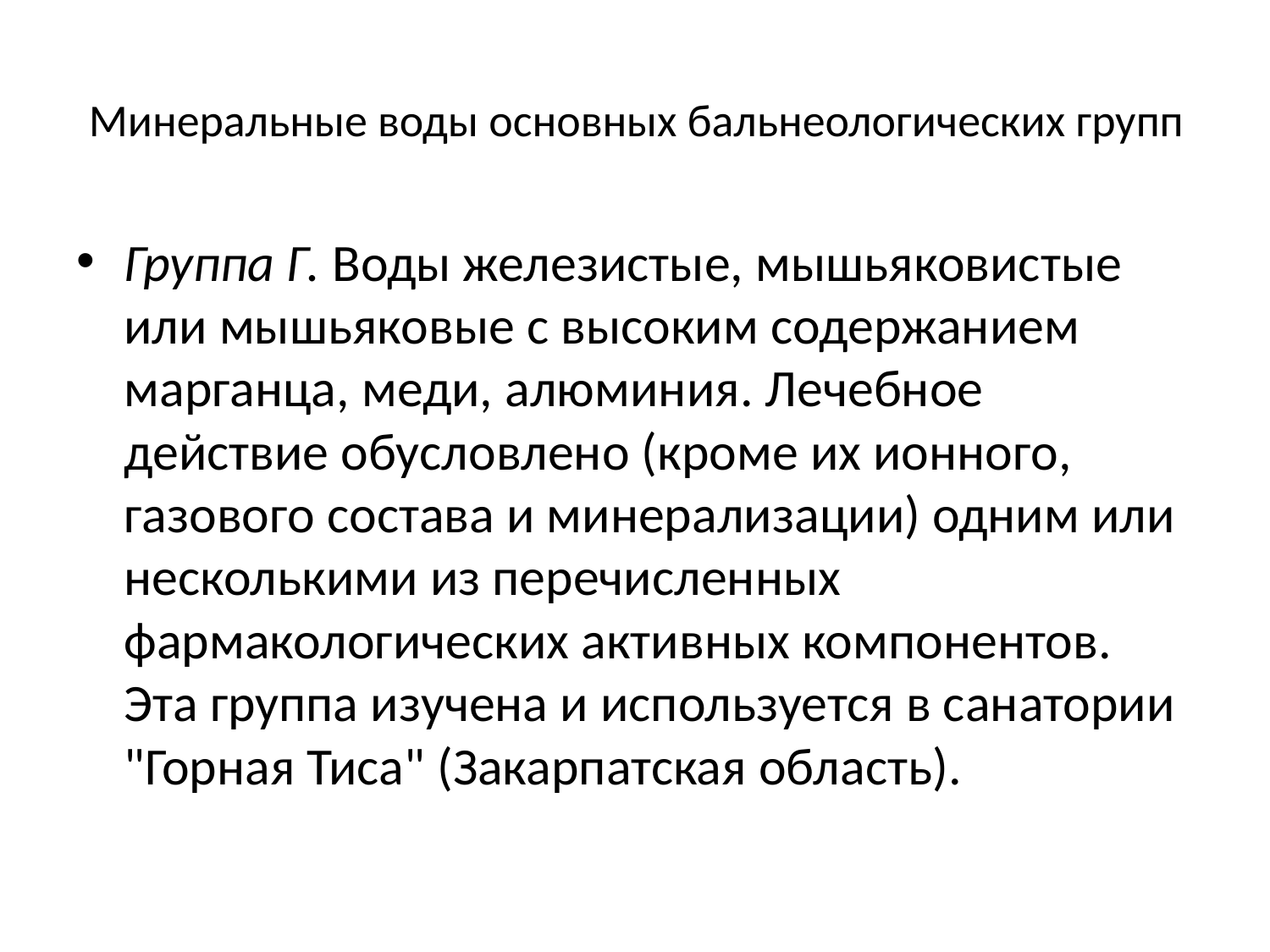

# Минеральные воды основных бальнеологических групп
Группа Г. Воды железистые, мышьяковистые или мышьяковые с высоким содержанием марганца, меди, алюминия. Лечебное действие обусловлено (кроме их ионного, газового состава и минерализации) одним или несколькими из перечисленных фармакологических активных компонентов. Эта группа изучена и используется в санатории "Горная Тиса" (Закарпатская область).